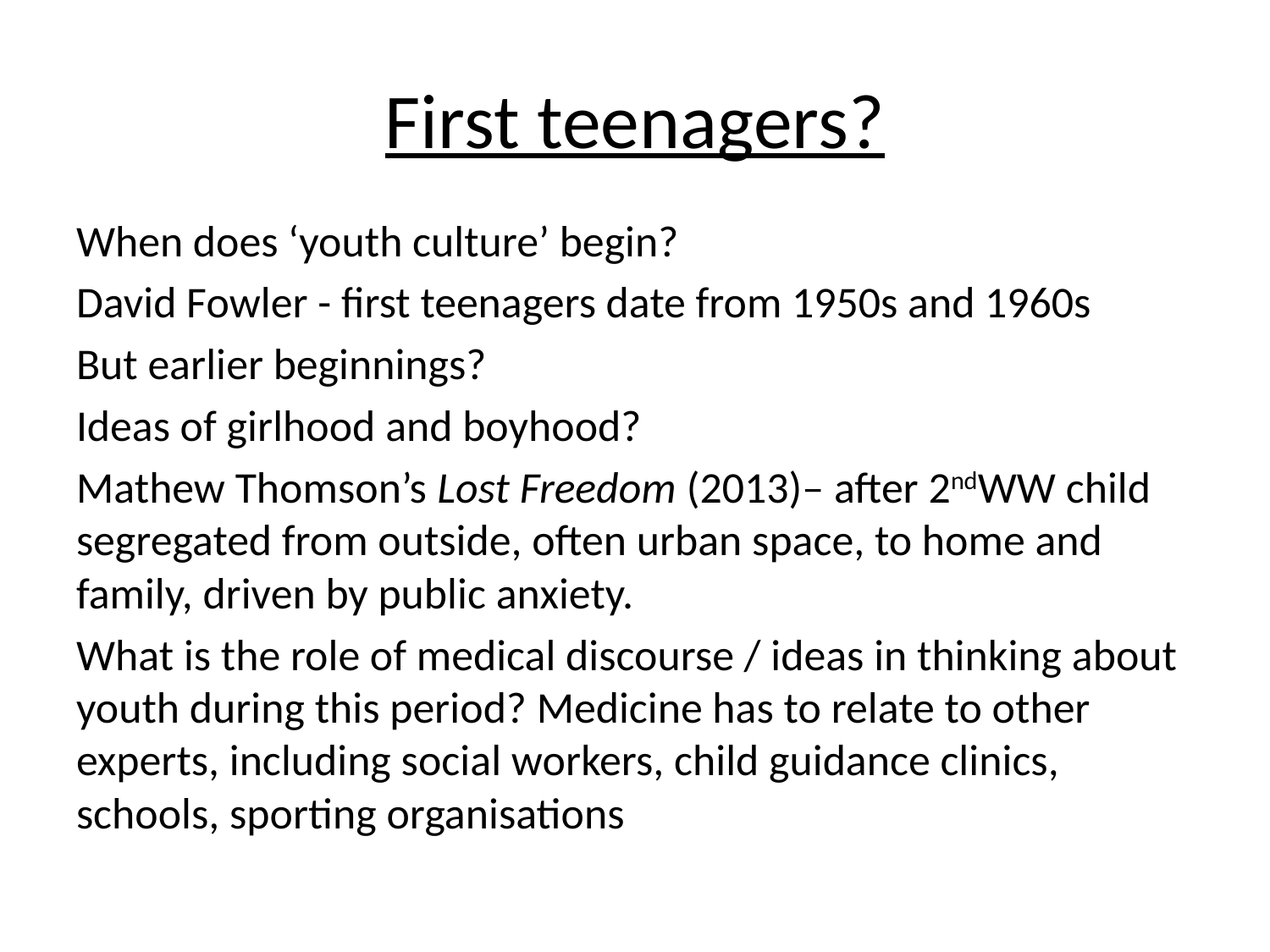

# First teenagers?
When does ‘youth culture’ begin?
David Fowler - first teenagers date from 1950s and 1960s
But earlier beginnings?
Ideas of girlhood and boyhood?
Mathew Thomson’s Lost Freedom (2013)– after 2ndWW child segregated from outside, often urban space, to home and family, driven by public anxiety.
What is the role of medical discourse / ideas in thinking about youth during this period? Medicine has to relate to other experts, including social workers, child guidance clinics, schools, sporting organisations